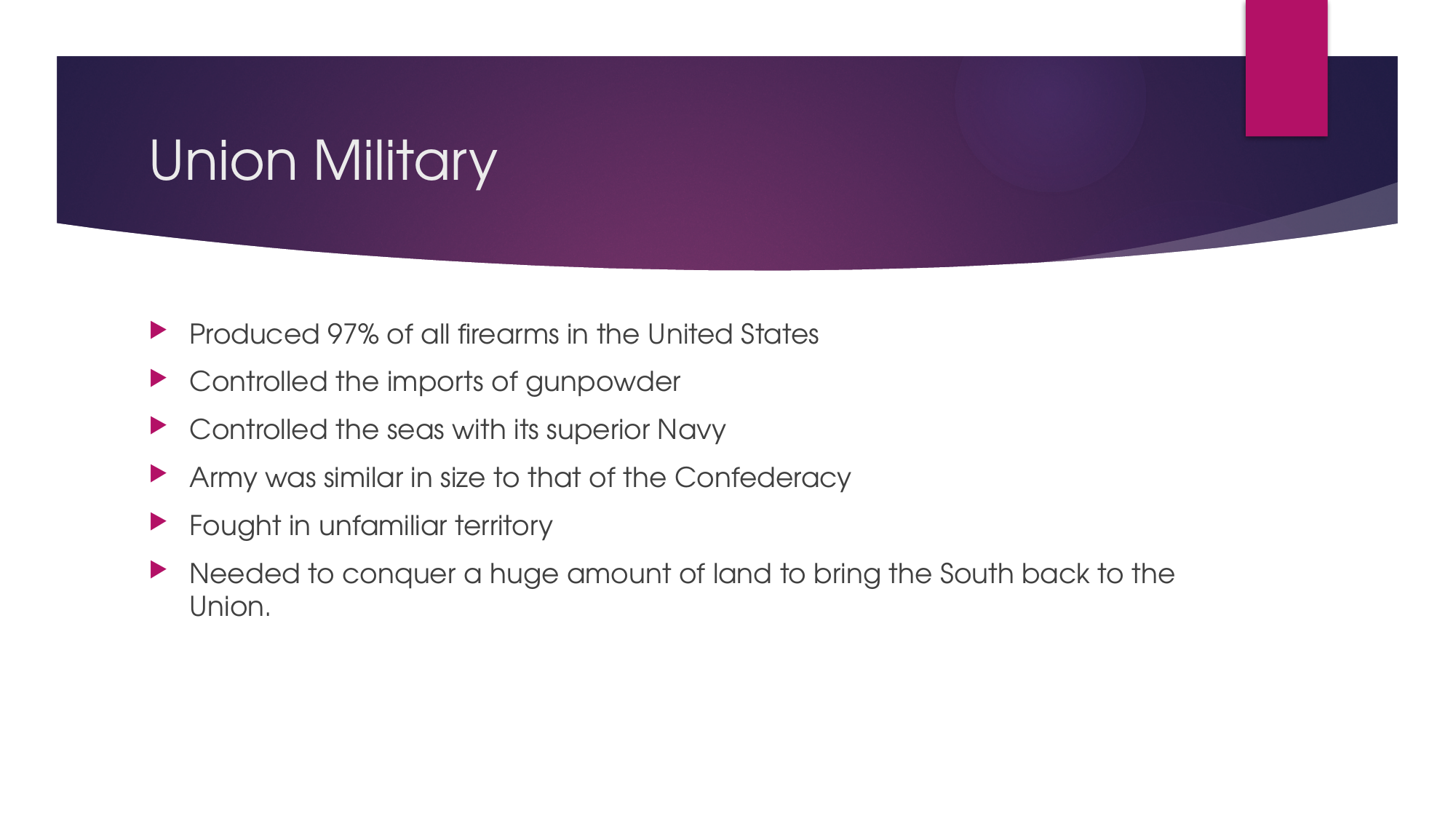

# Union Military
Produced 97% of all firearms in the United States
Controlled the imports of gunpowder
Controlled the seas with its superior Navy
Army was similar in size to that of the Confederacy
Fought in unfamiliar territory
Needed to conquer a huge amount of land to bring the South back to the Union.